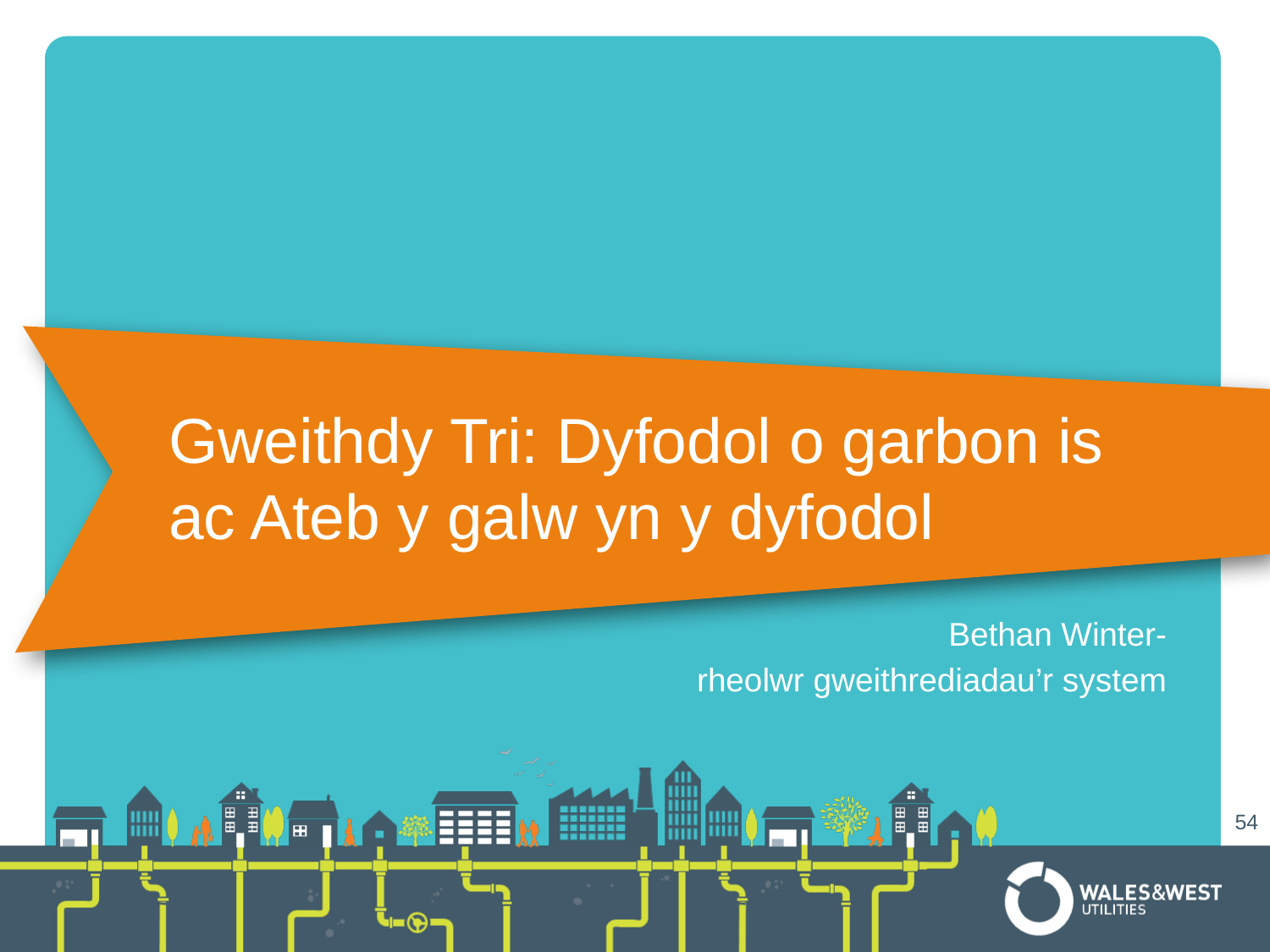

Gweithdy Tri: Dyfodol o garbon is ac Ateb y galw yn y dyfodol
Bethan Winter-
rheolwr gweithrediadau’r system
54